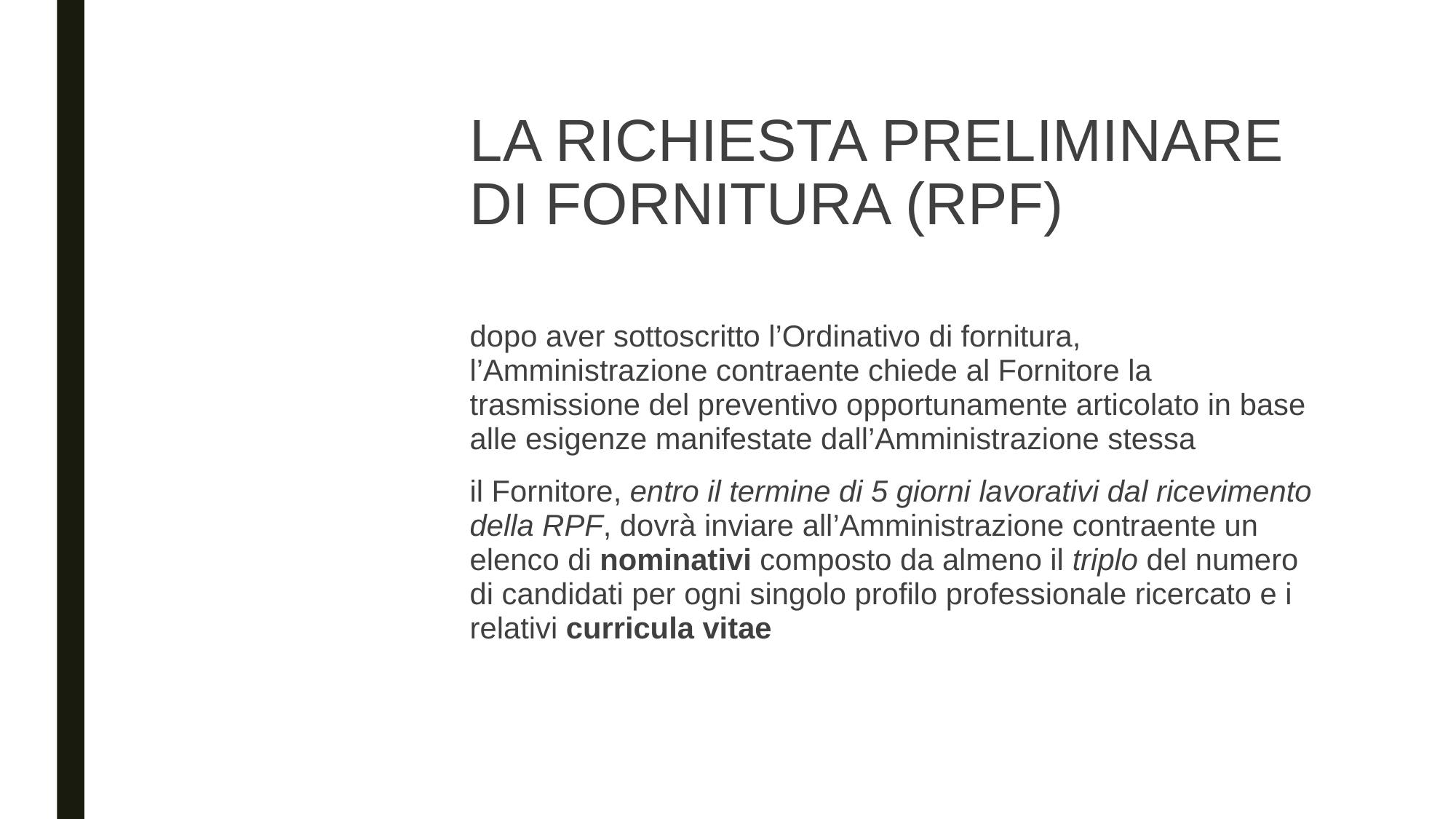

# LA RICHIESTA PRELIMINARE DI FORNITURA (RPF)
dopo aver sottoscritto l’Ordinativo di fornitura, l’Amministrazione contraente chiede al Fornitore la trasmissione del preventivo opportunamente articolato in base alle esigenze manifestate dall’Amministrazione stessa
il Fornitore, entro il termine di 5 giorni lavorativi dal ricevimento della RPF, dovrà inviare all’Amministrazione contraente un elenco di nominativi composto da almeno il triplo del numero di candidati per ogni singolo profilo professionale ricercato e i relativi curricula vitae